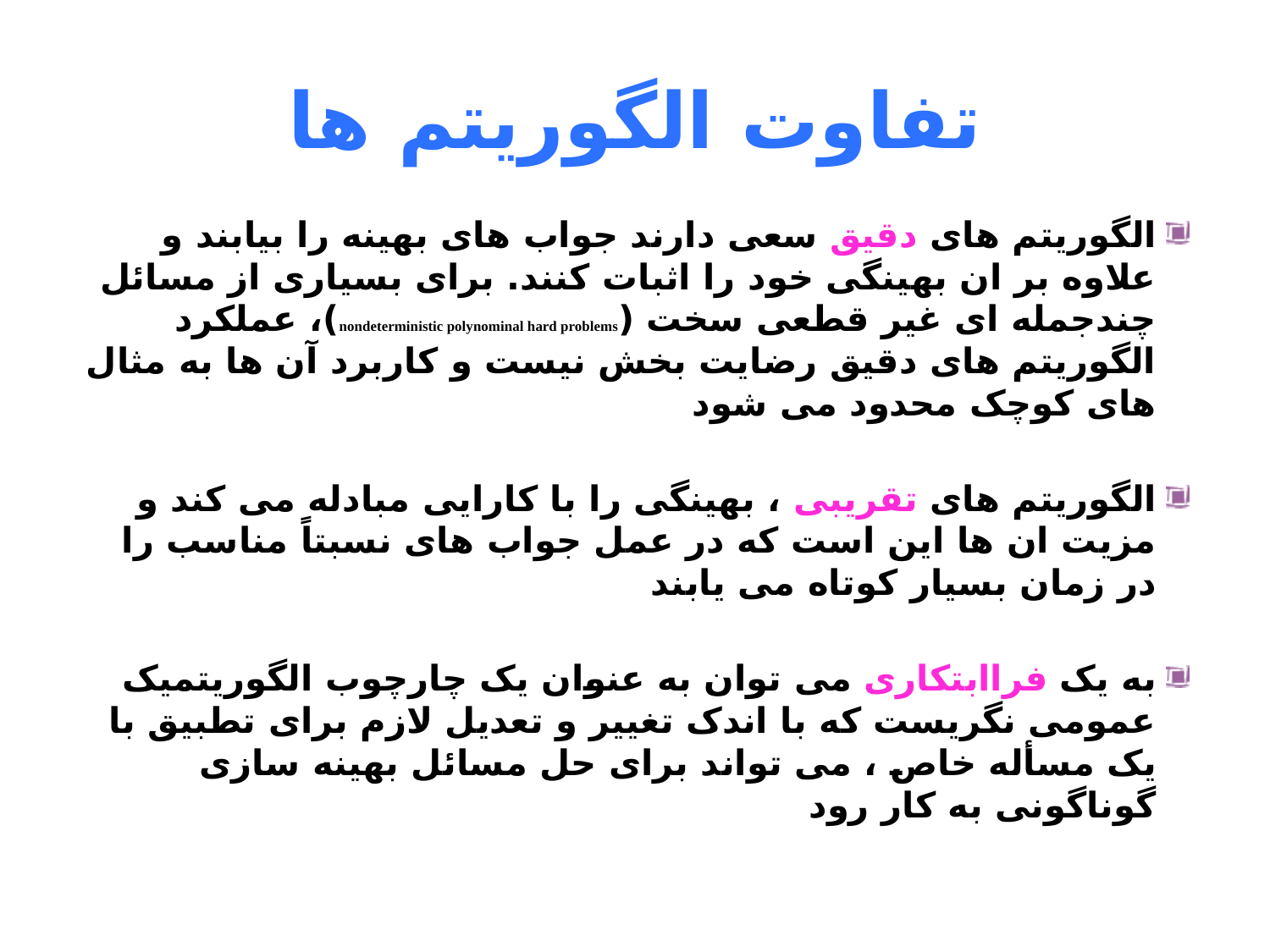

# تفاوت الگوریتم ها
الگوریتم های دقیق سعی دارند جواب های بهینه را بیابند و علاوه بر ان بهینگی خود را اثبات کنند. برای بسیاری از مسائل چندجمله ای غیر قطعی سخت (nondeterministic polynominal hard problems)، عملکرد الگوریتم های دقیق رضایت بخش نیست و کاربرد آن ها به مثال های کوچک محدود می شود

الگوریتم های تقریبی ، بهینگی را با کارایی مبادله می کند و مزیت ان ها این است که در عمل جواب های نسبتاً مناسب را در زمان بسیار کوتاه می یابند

به یک فراابتکاری می توان به عنوان یک چارچوب الگوریتمیک عمومی نگریست که با اندک تغییر و تعدیل لازم برای تطبیق با یک مسأله خاص ، می تواند برای حل مسائل بهینه سازی گوناگونی به کار رود